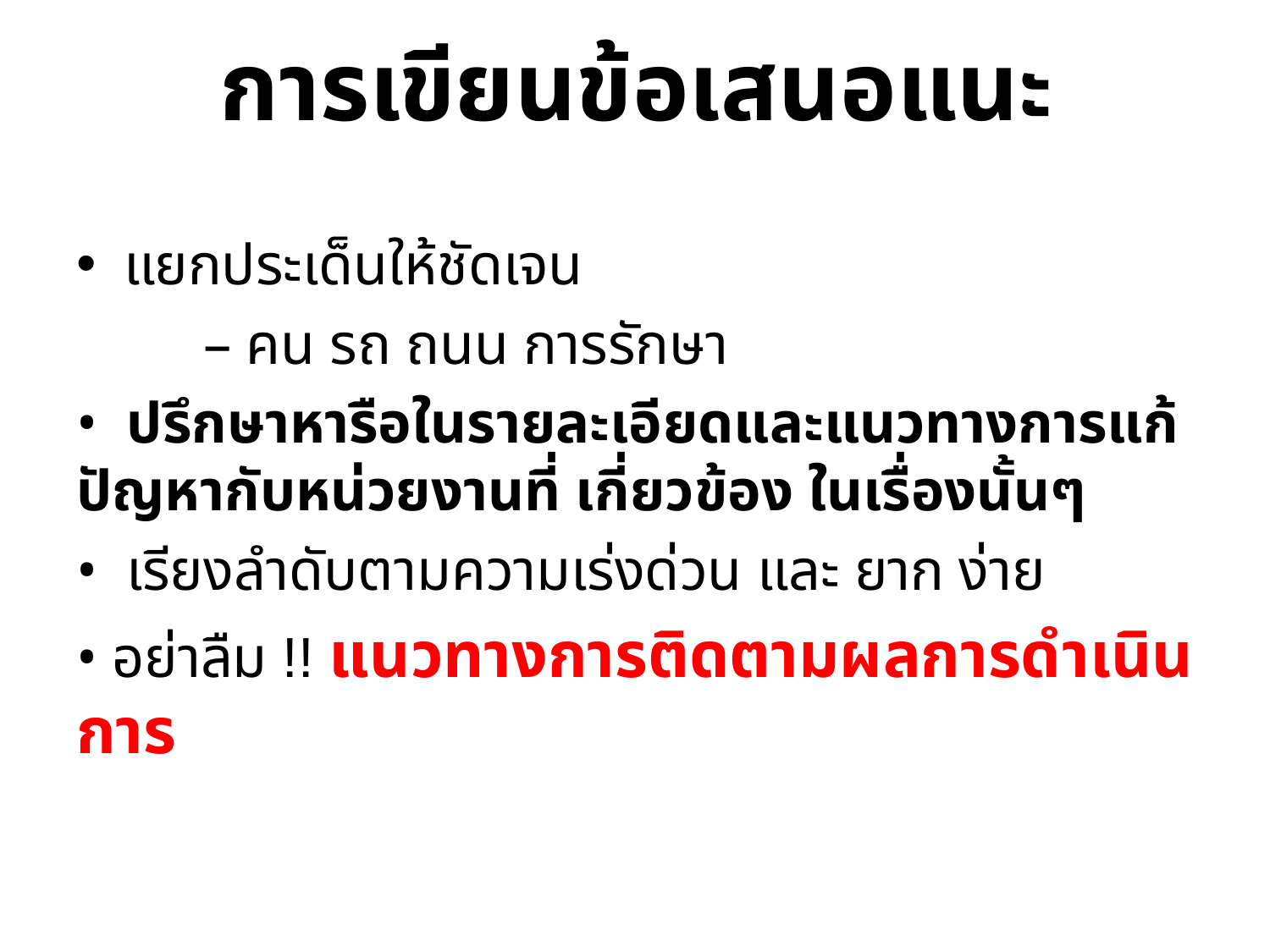

# การเขียนข้อเสนอแนะ
แยกประเด็นให้ชัดเจน
	– คน รถ ถนน การรักษา
•  ปรึกษาหารือในรายละเอียดและแนวทางการแก้ปัญหากับหน่วยงานที่ เกี่ยวข้อง ในเรื่องนั้นๆ
•  เรียงลำดับตามความเร่งด่วน และ ยาก ง่าย
• อย่าลืม !! แนวทางการติดตามผลการดำเนินการ